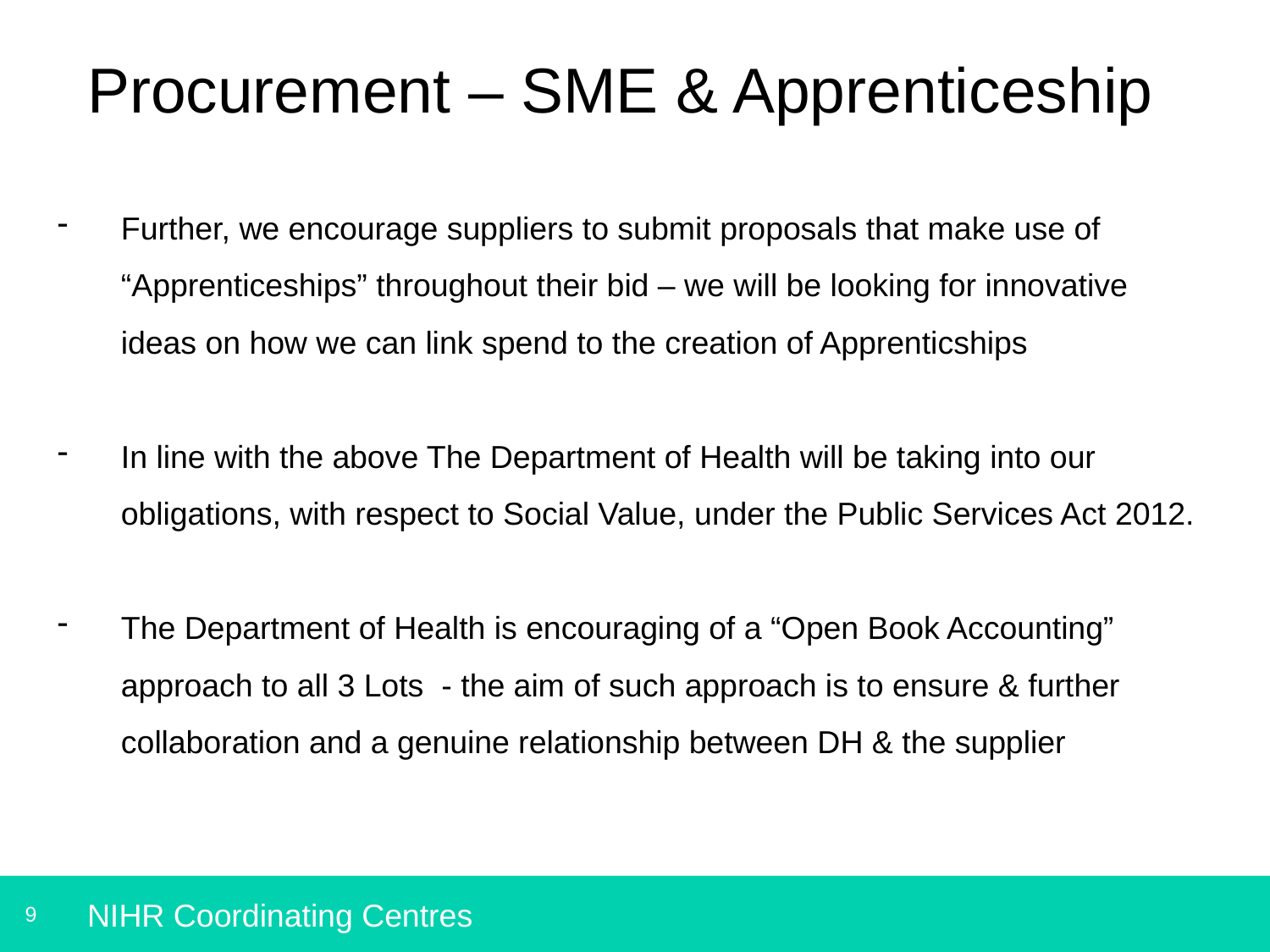

# Procurement – SME & Apprenticeship

Further, we encourage suppliers to submit proposals that make use of “Apprenticeships” throughout their bid – we will be looking for innovative ideas on how we can link spend to the creation of Apprenticships
In line with the above The Department of Health will be taking into our obligations, with respect to Social Value, under the Public Services Act 2012.
The Department of Health is encouraging of a “Open Book Accounting”  approach to all 3 Lots  - the aim of such approach is to ensure & further collaboration and a genuine relationship between DH & the supplier
NIHR Coordinating Centres